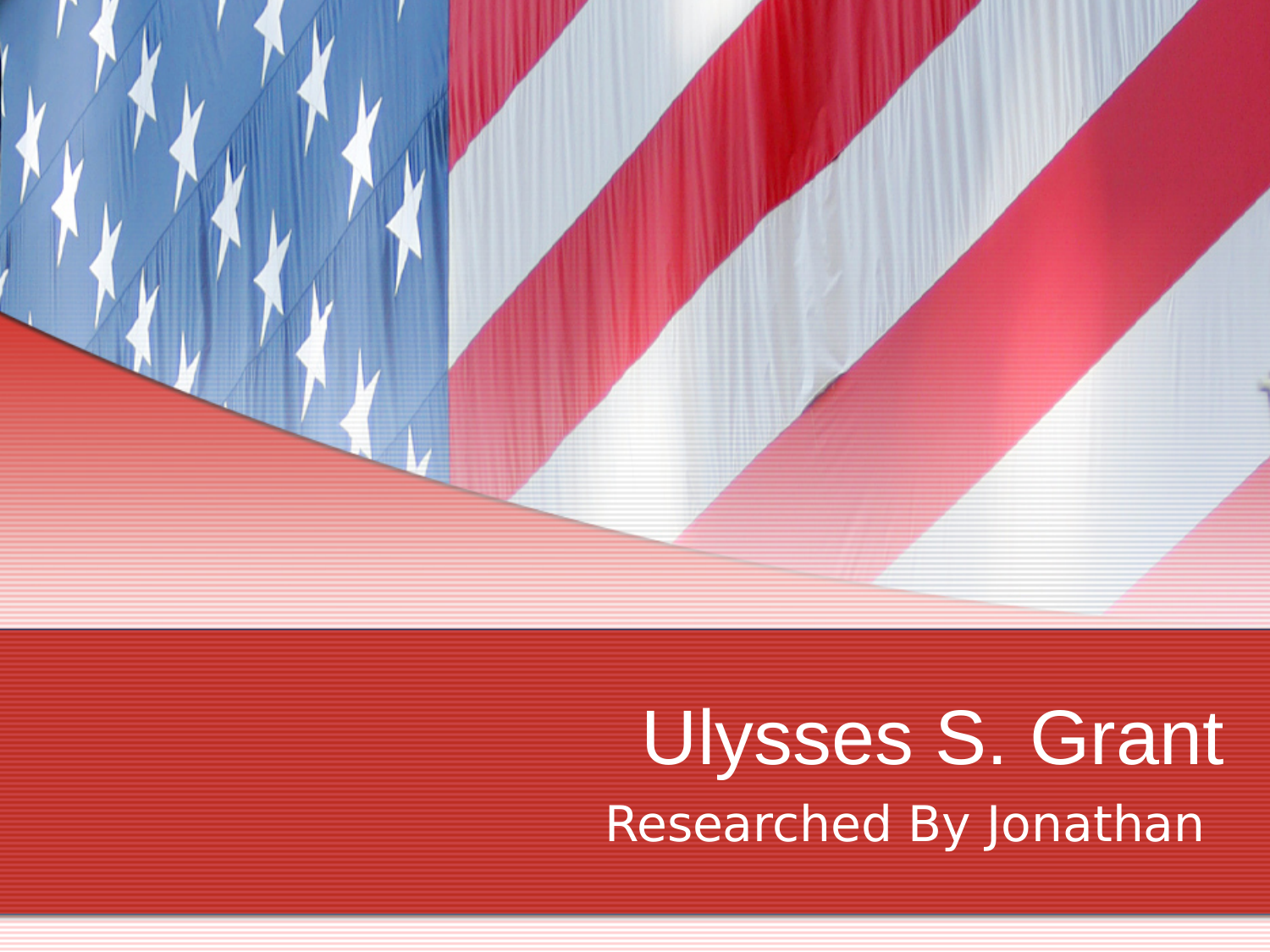

# Ulysses S. Grant
Researched By Jonathan